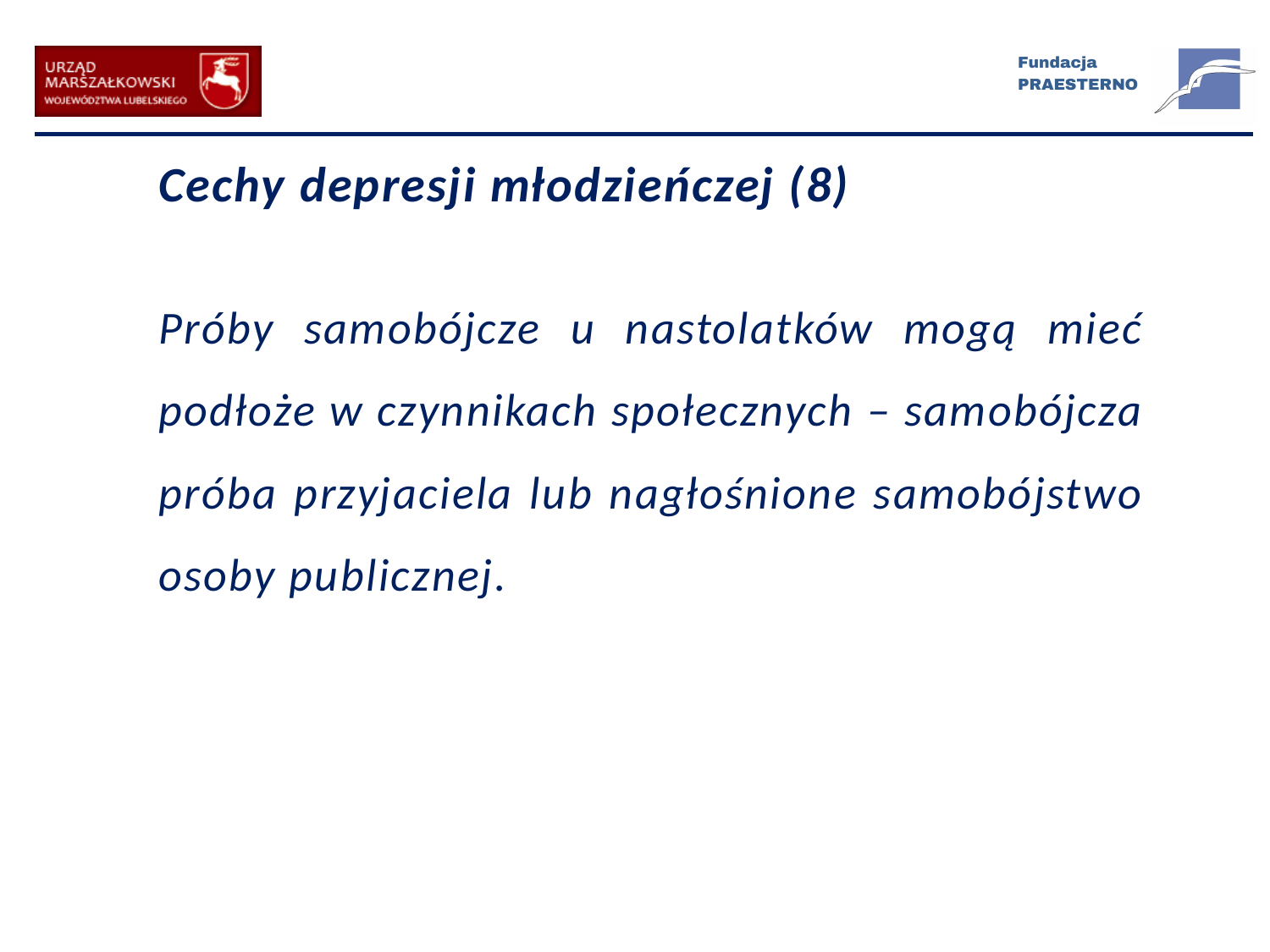

Cechy depresji młodzieńczej (8)

Próby samobójcze u nastolatków mogą mieć podłoże w czynnikach społecznych – samobójcza próba przyjaciela lub nagłośnione samobójstwo osoby publicznej.